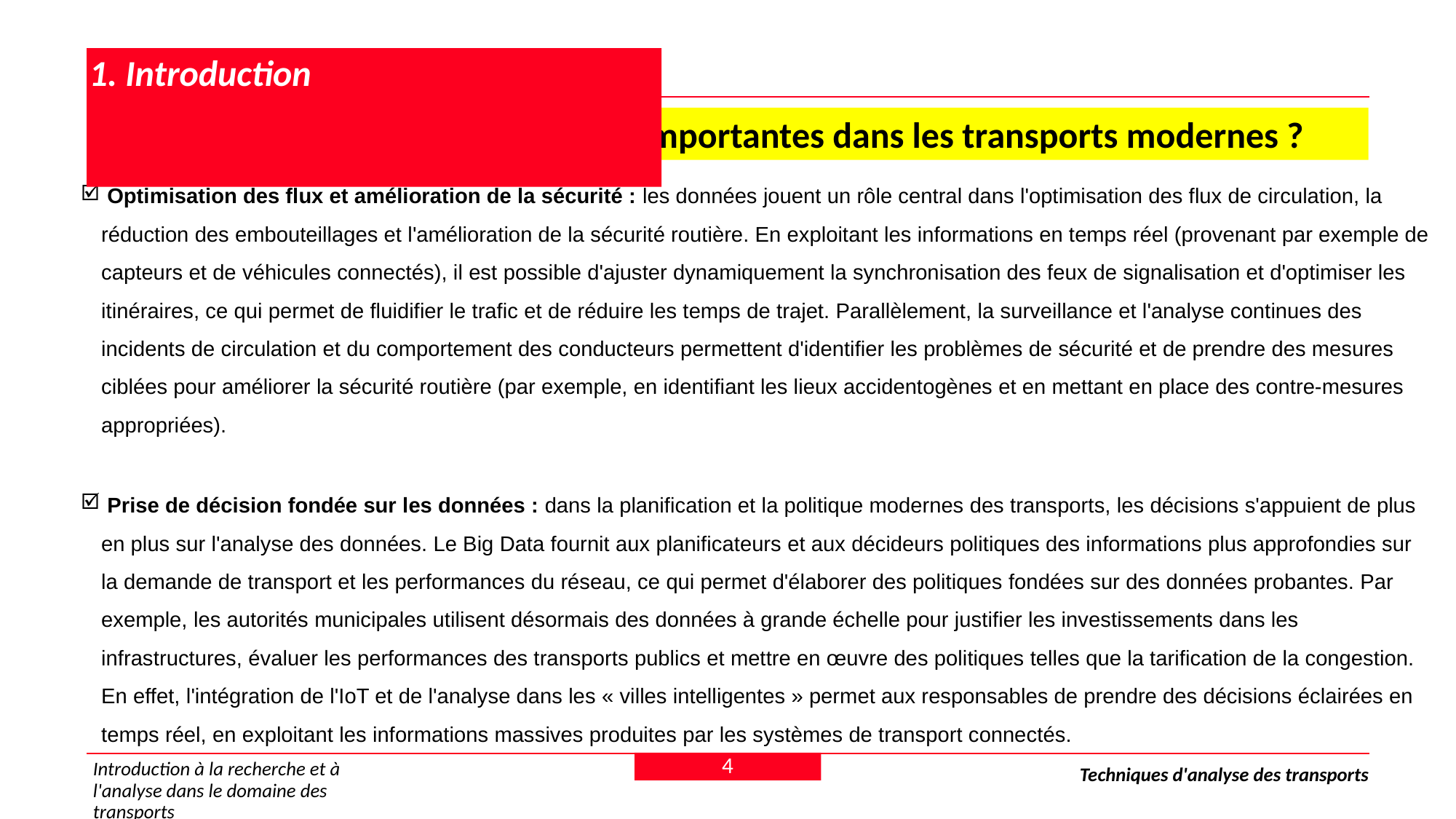

# 1. Introduction
 1.2 Pourquoi les données sont-elles importantes dans les transports modernes ?
 Optimisation des flux et amélioration de la sécurité : les données jouent un rôle central dans l'optimisation des flux de circulation, la réduction des embouteillages et l'amélioration de la sécurité routière. En exploitant les informations en temps réel (provenant par exemple de capteurs et de véhicules connectés), il est possible d'ajuster dynamiquement la synchronisation des feux de signalisation et d'optimiser les itinéraires, ce qui permet de fluidifier le trafic et de réduire les temps de trajet. Parallèlement, la surveillance et l'analyse continues des incidents de circulation et du comportement des conducteurs permettent d'identifier les problèmes de sécurité et de prendre des mesures ciblées pour améliorer la sécurité routière (par exemple, en identifiant les lieux accidentogènes et en mettant en place des contre-mesures appropriées).

 Prise de décision fondée sur les données : dans la planification et la politique modernes des transports, les décisions s'appuient de plus en plus sur l'analyse des données. Le Big Data fournit aux planificateurs et aux décideurs politiques des informations plus approfondies sur la demande de transport et les performances du réseau, ce qui permet d'élaborer des politiques fondées sur des données probantes. Par exemple, les autorités municipales utilisent désormais des données à grande échelle pour justifier les investissements dans les infrastructures, évaluer les performances des transports publics et mettre en œuvre des politiques telles que la tarification de la congestion. En effet, l'intégration de l'IoT et de l'analyse dans les « villes intelligentes » permet aux responsables de prendre des décisions éclairées en temps réel, en exploitant les informations massives produites par les systèmes de transport connectés.
4
Introduction à la recherche et à l'analyse dans le domaine des transports
Techniques d'analyse des transports